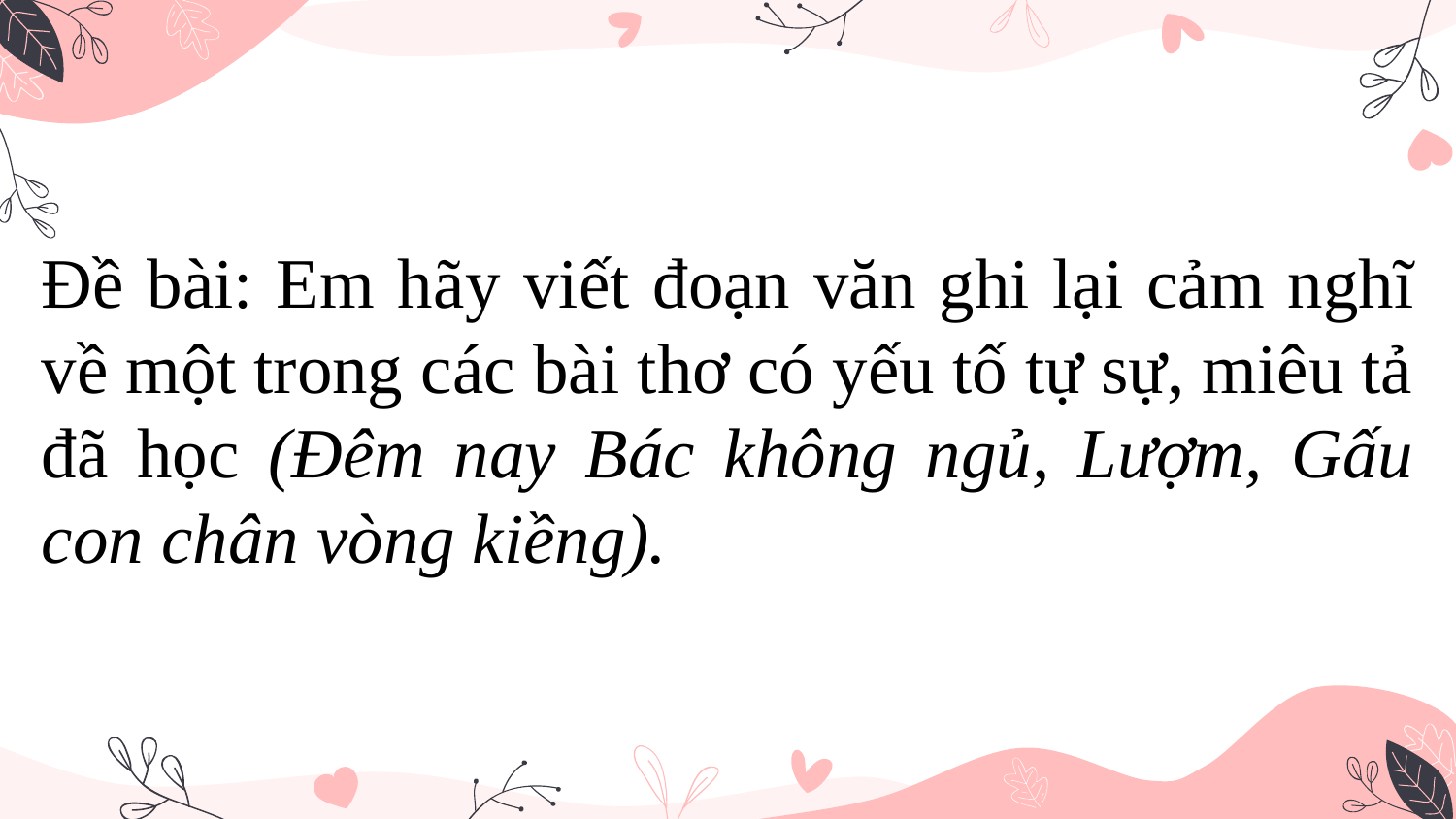

Giáo án biên soạn bởi Kim Dung 0336032445 https://www.facebook.com/phamkimdung25/ .
Chỉ được phép chia sẻ bởi chủ sở hữu.
Đề bài: Em hãy viết đoạn văn ghi lại cảm nghĩ về một trong các bài thơ có yếu tố tự sự, miêu tả đã học (Đêm nay Bác không ngủ, Lượm, Gấu con chân vòng kiềng).